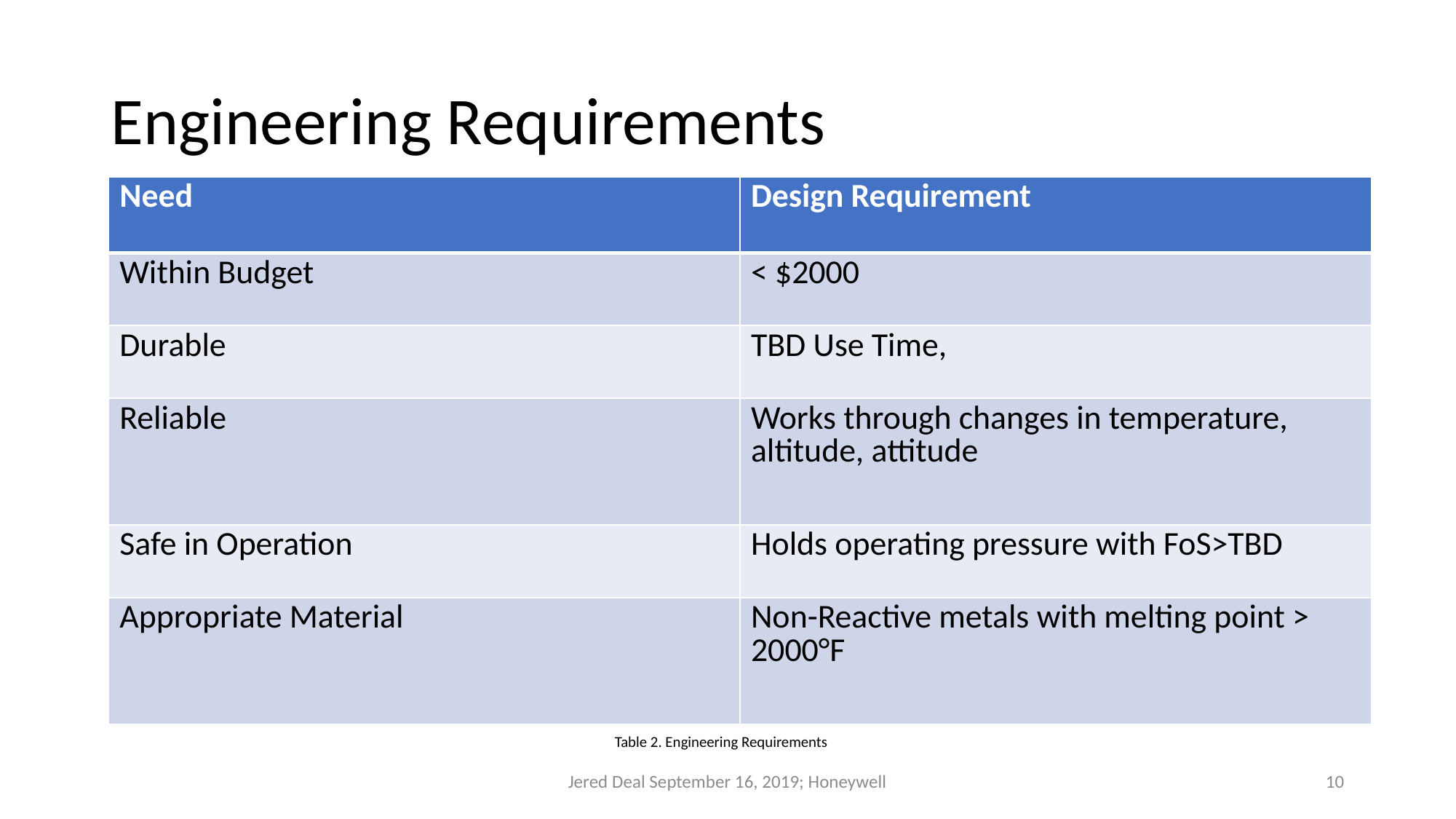

# Engineering Requirements
| Need | Design Requirement |
| --- | --- |
| Within Budget | < $2000 |
| Durable | TBD Use Time, |
| Reliable | Works through changes in temperature, altitude, attitude |
| Safe in Operation | Holds operating pressure with FoS>TBD |
| Appropriate Material | Non-Reactive metals with melting point > 2000°F |

Table 2. Engineering Requirements
Jered Deal September 16, 2019; Honeywell
10